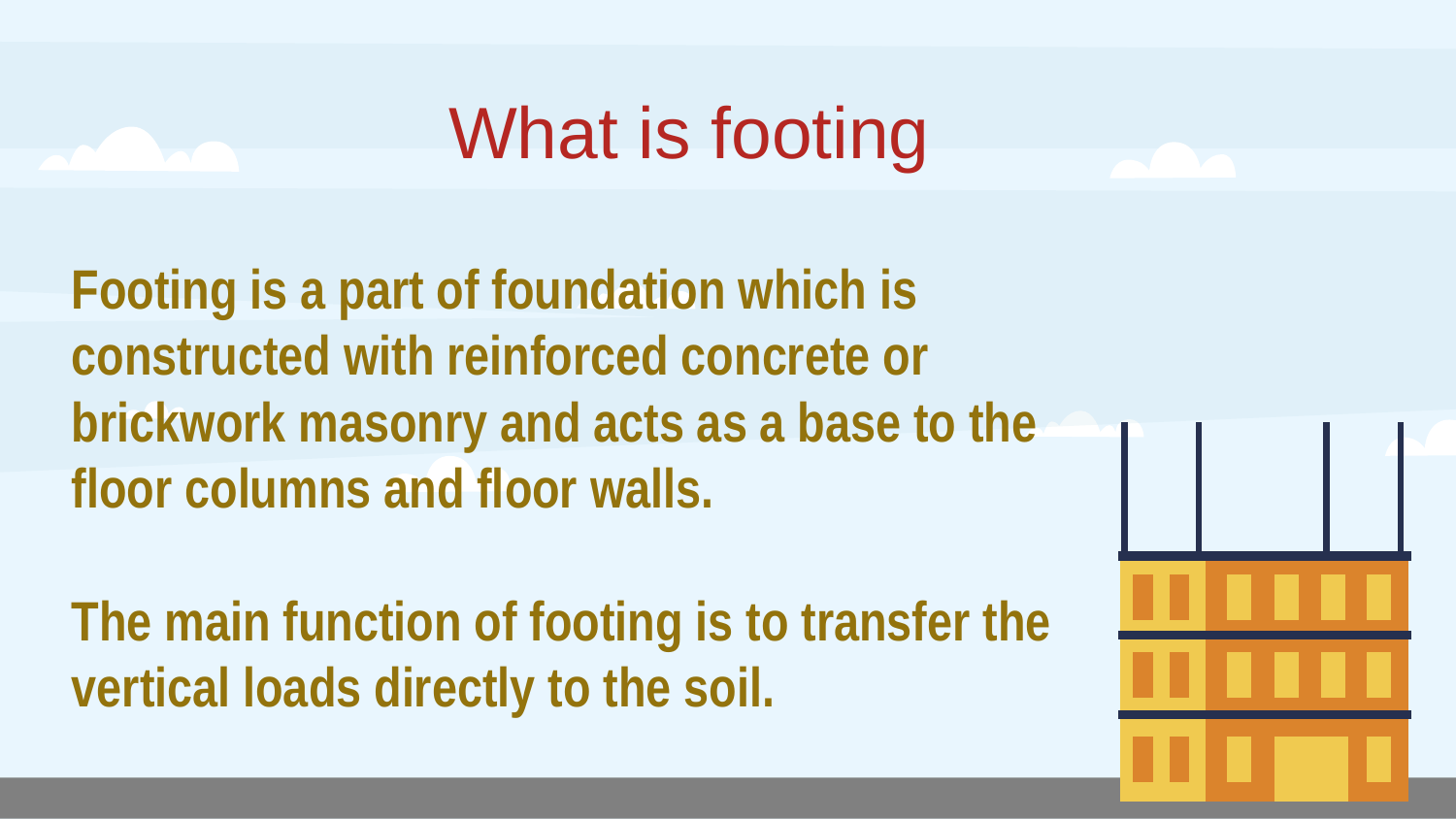

What is footing
Footing is a part of foundation which is constructed with reinforced concrete or brickwork masonry and acts as a base to the floor columns and floor walls.

The main function of footing is to transfer the vertical loads directly to the soil.